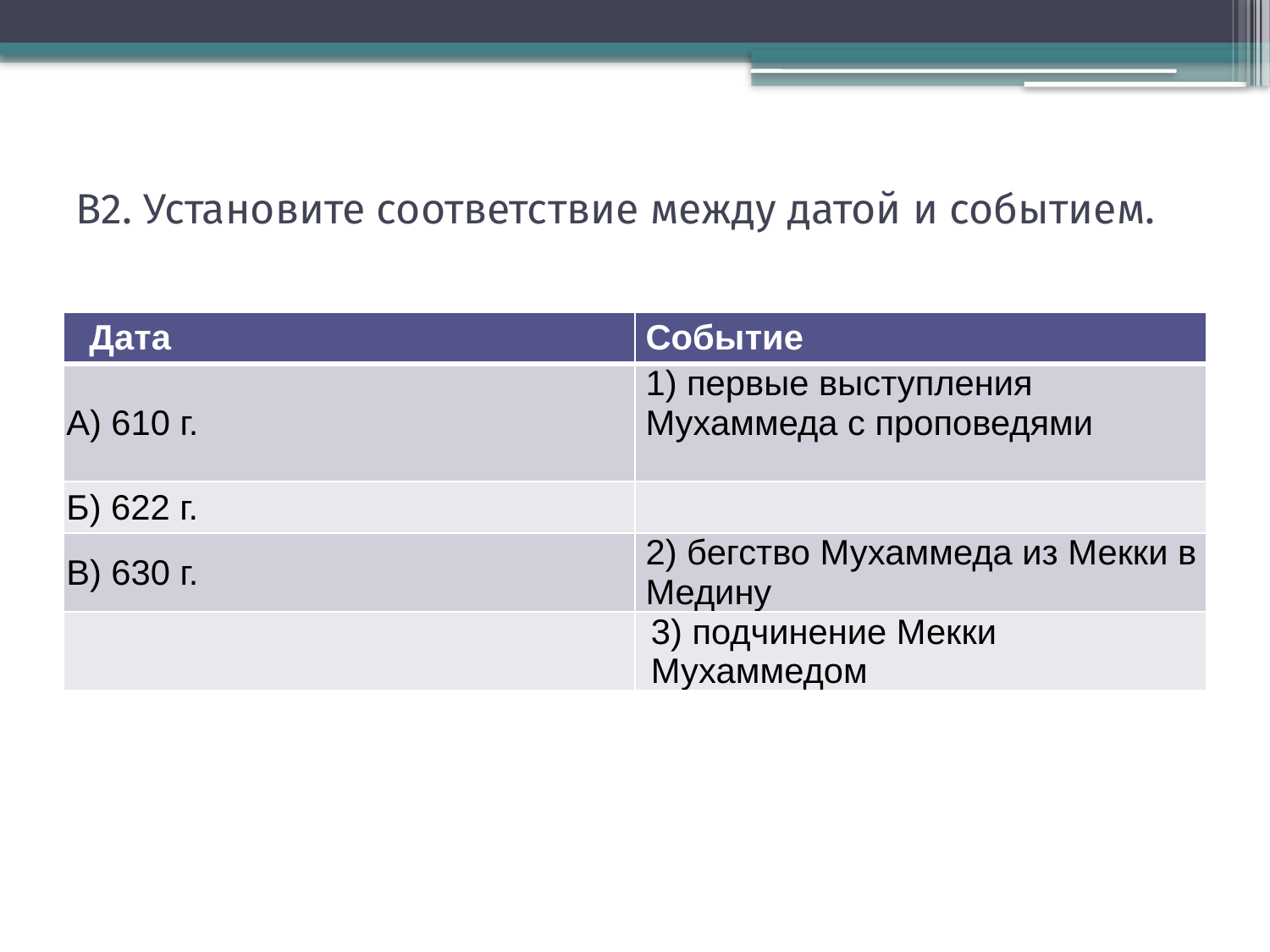

# В2. Установите соответствие между датой и событием.
| Дата | Событие |
| --- | --- |
| А) 610 г. | 1) первые выступления Мухаммеда с проповедями |
| Б) 622 г. |  |
| В) 630 г. | 2) бегство Мухаммеда из Мекки в Медину |
|  | 3) подчинение Мекки Мухаммедом |